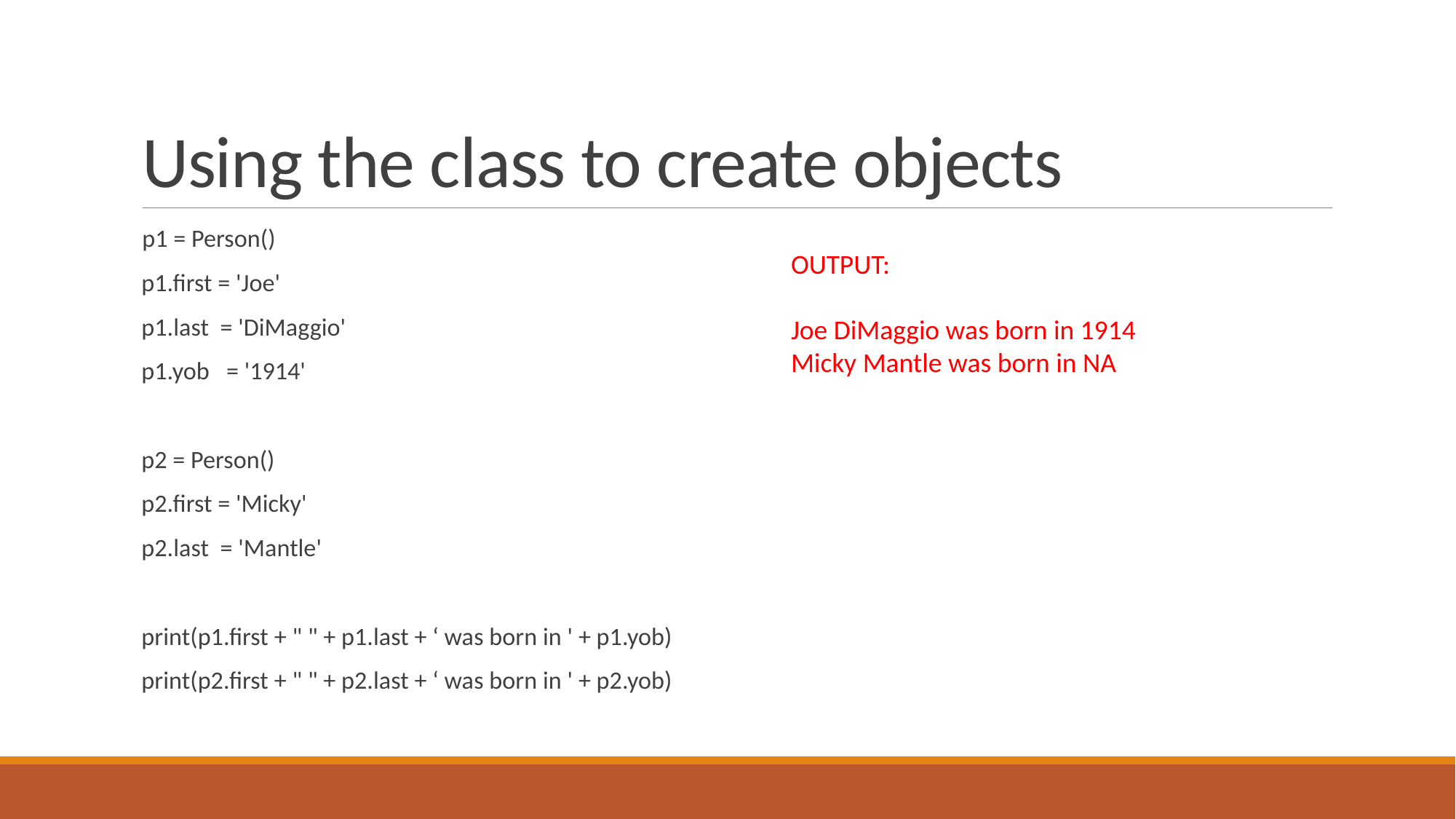

# Using the class to create objects
  p1 = Person()
p1.first = 'Joe'
p1.last  = 'DiMaggio'
p1.yob   = '1914'

p2 = Person()
p2.first = 'Micky'
p2.last  = 'Mantle'

print(p1.first + " " + p1.last + ‘ was born in ' + p1.yob)
print(p2.first + " " + p2.last + ‘ was born in ' + p2.yob)
OUTPUT:

Joe DiMaggio was born in 1914
Micky Mantle was born in NA